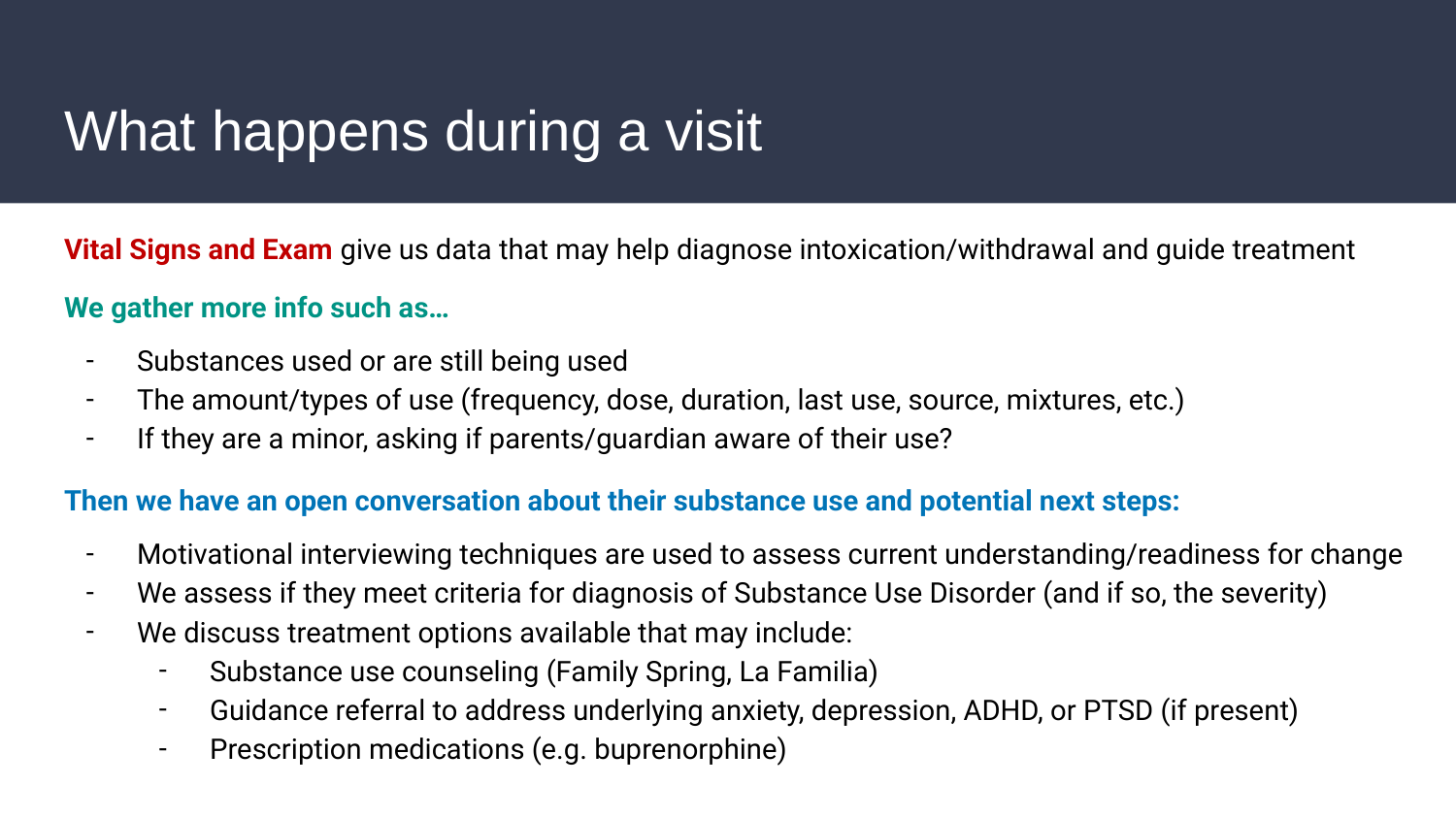

# What happens during a visit
Vital Signs and Exam give us data that may help diagnose intoxication/withdrawal and guide treatment

We gather more info such as…

Substances used or are still being used
The amount/types of use (frequency, dose, duration, last use, source, mixtures, etc.)
If they are a minor, asking if parents/guardian aware of their use?

Then we have an open conversation about their substance use and potential next steps:

Motivational interviewing techniques are used to assess current understanding/readiness for change
We assess if they meet criteria for diagnosis of Substance Use Disorder (and if so, the severity)
We discuss treatment options available that may include:
Substance use counseling (Family Spring, La Familia)
Guidance referral to address underlying anxiety, depression, ADHD, or PTSD (if present)
Prescription medications (e.g. buprenorphine)